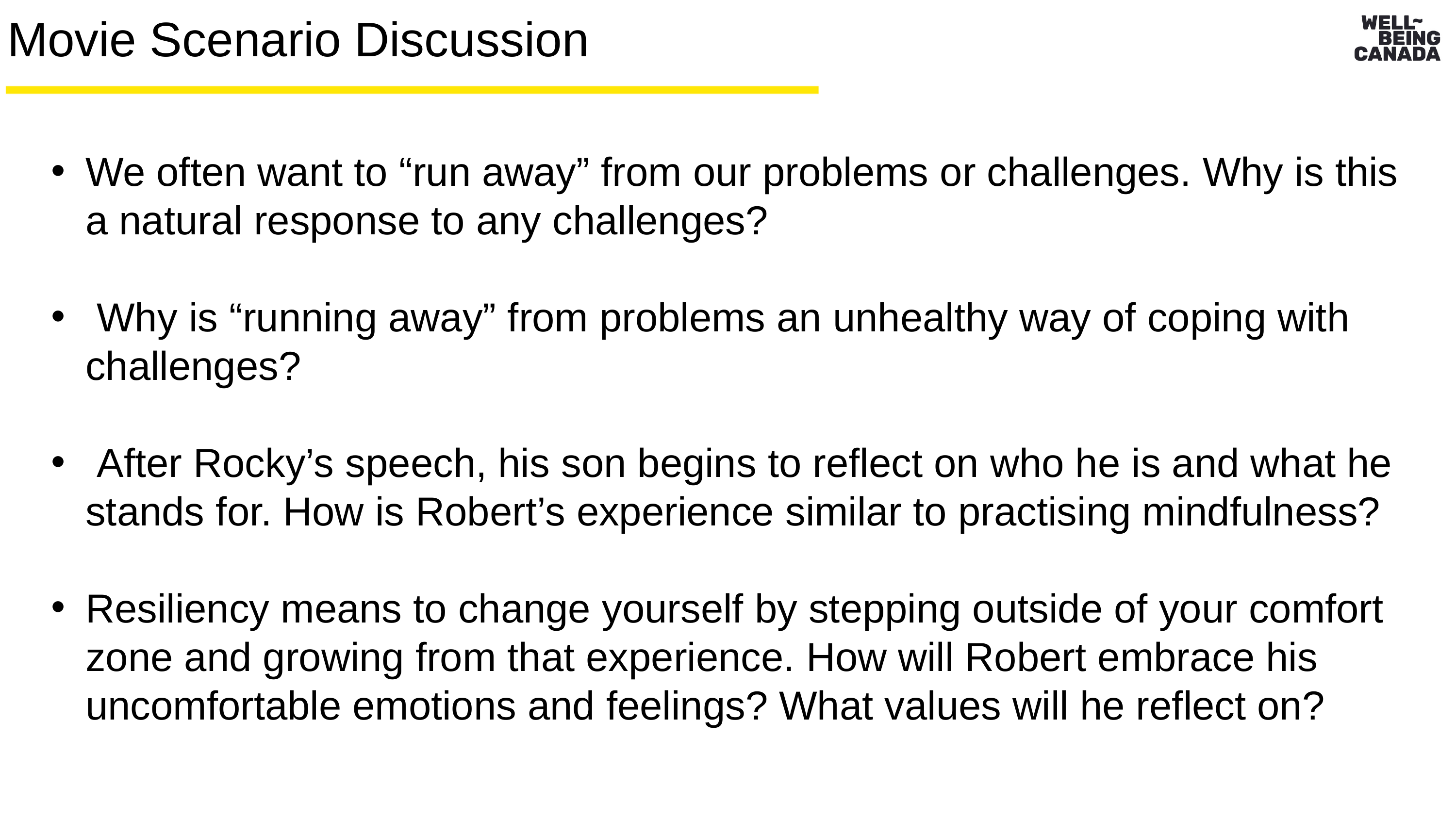

Movie Scenario Discussion

We often want to “run away” from our problems or challenges. Why is this a natural response to any challenges?

 Why is “running away” from problems an unhealthy way of coping with challenges?

 After Rocky’s speech, his son begins to reflect on who he is and what he stands for. How is Robert’s experience similar to practising mindfulness?

Resiliency means to change yourself by stepping outside of your comfort zone and growing from that experience. How will Robert embrace his uncomfortable emotions and feelings? What values will he reflect on?